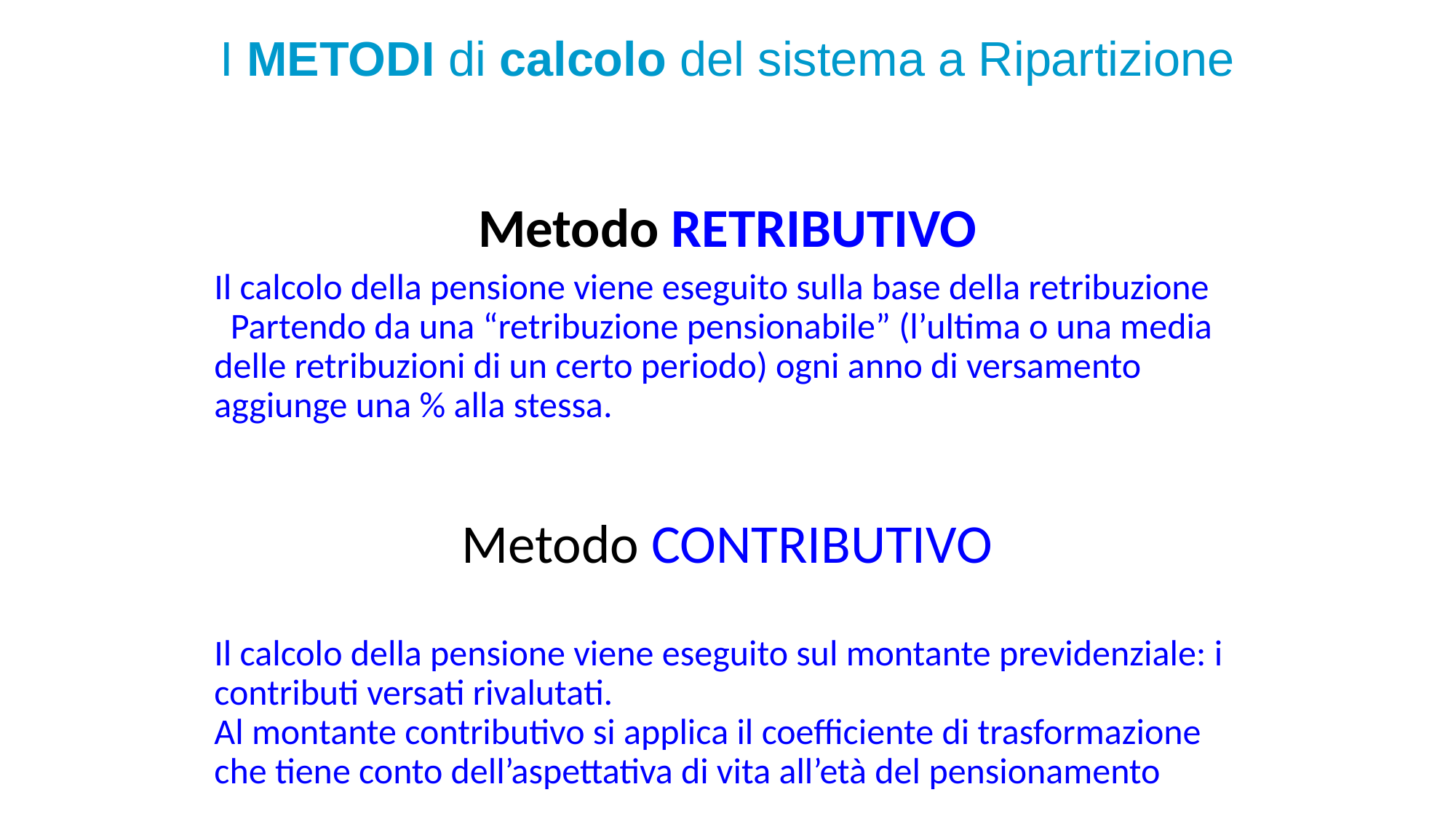

I METODI di calcolo del sistema a Ripartizione
Metodo RETRIBUTIVO
Il calcolo della pensione viene eseguito sulla base della retribuzione      Partendo da una “retribuzione pensionabile” (l’ultima o una media delle retribuzioni di un certo periodo) ogni anno di versamento aggiunge una % alla stessa.

# Metodo CONTRIBUTIVO Il calcolo della pensione viene eseguito sul montante previdenziale: i contributi versati rivalutati. Al montante contributivo si applica il coefficiente di trasformazione che tiene conto dell’aspettativa di vita all’età del pensionamento